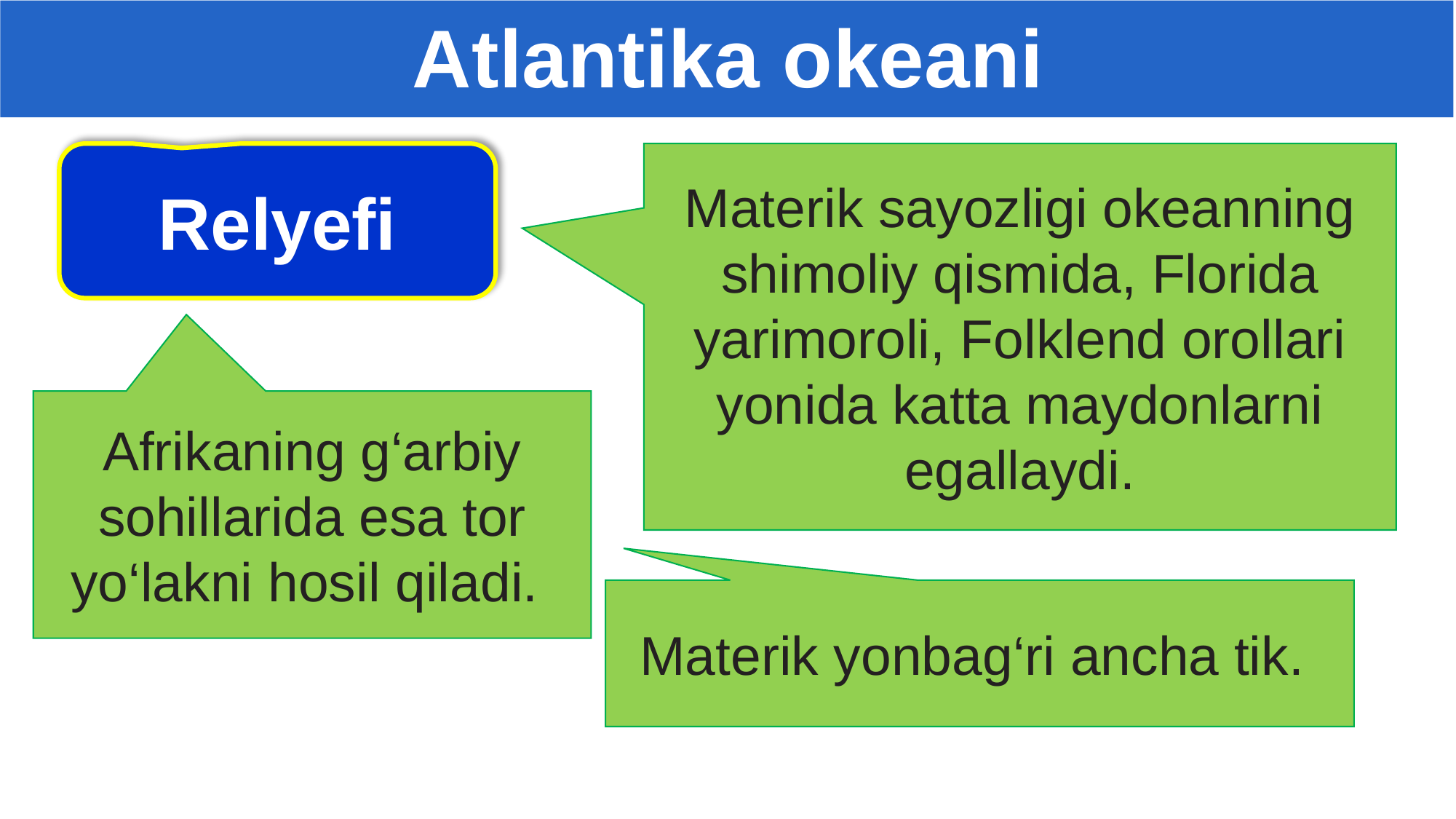

Atlantika okeani
Relyefi
Materik sayozligi okeanning shimoliy qismida, Florida yarimoroli, Folklend orollari yonida katta maydonlarni egallaydi.
Afrikaning g‘arbiy sohillarida esa tor yo‘lakni hosil qiladi.
Materik yonbag‘ri ancha tik.